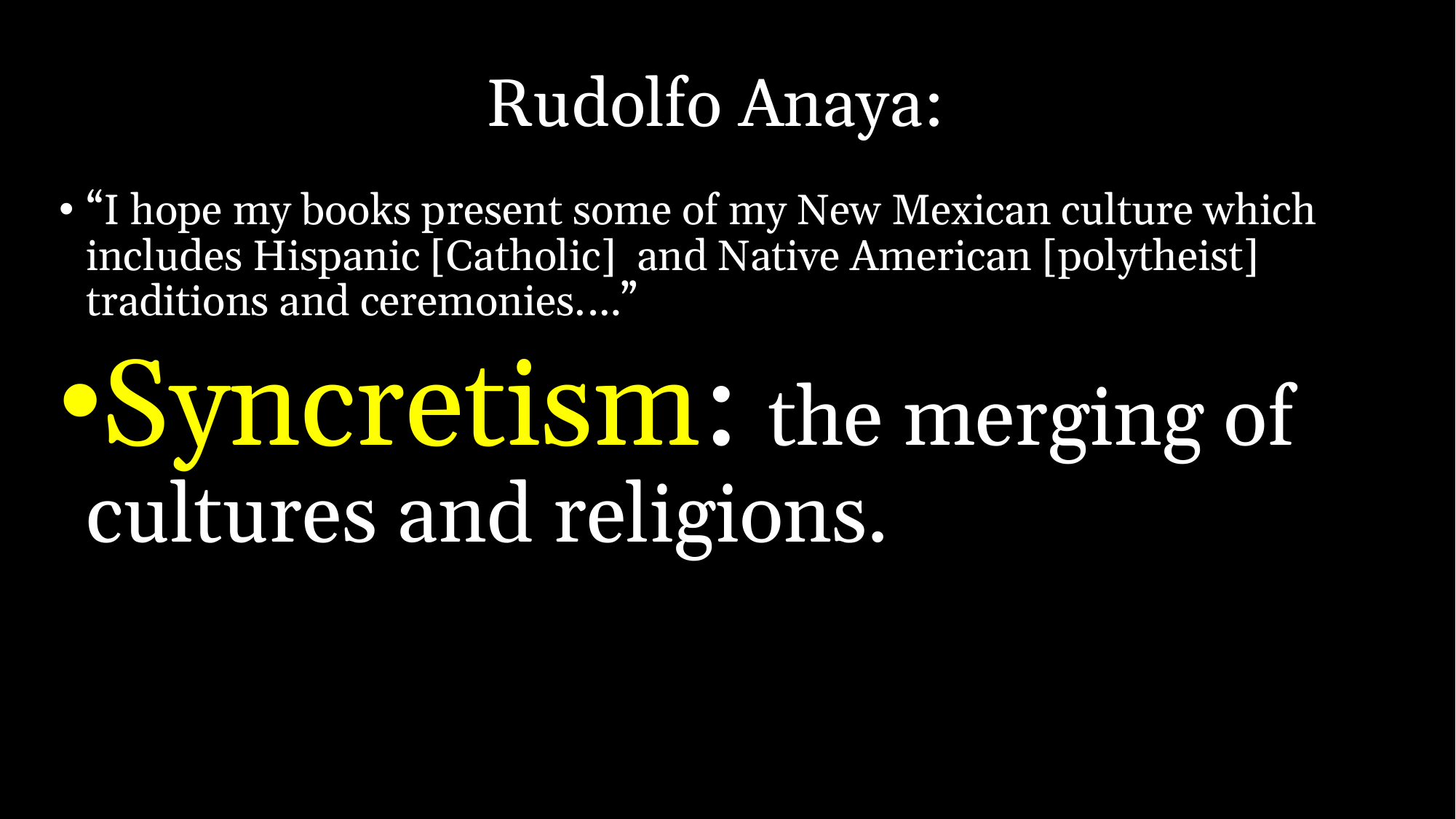

# Rudolfo Anaya:
“I hope my books present some of my New Mexican culture which includes Hispanic [Catholic]  and Native American [polytheist] traditions and ceremonies.…”
Syncretism: the merging of cultures and religions.